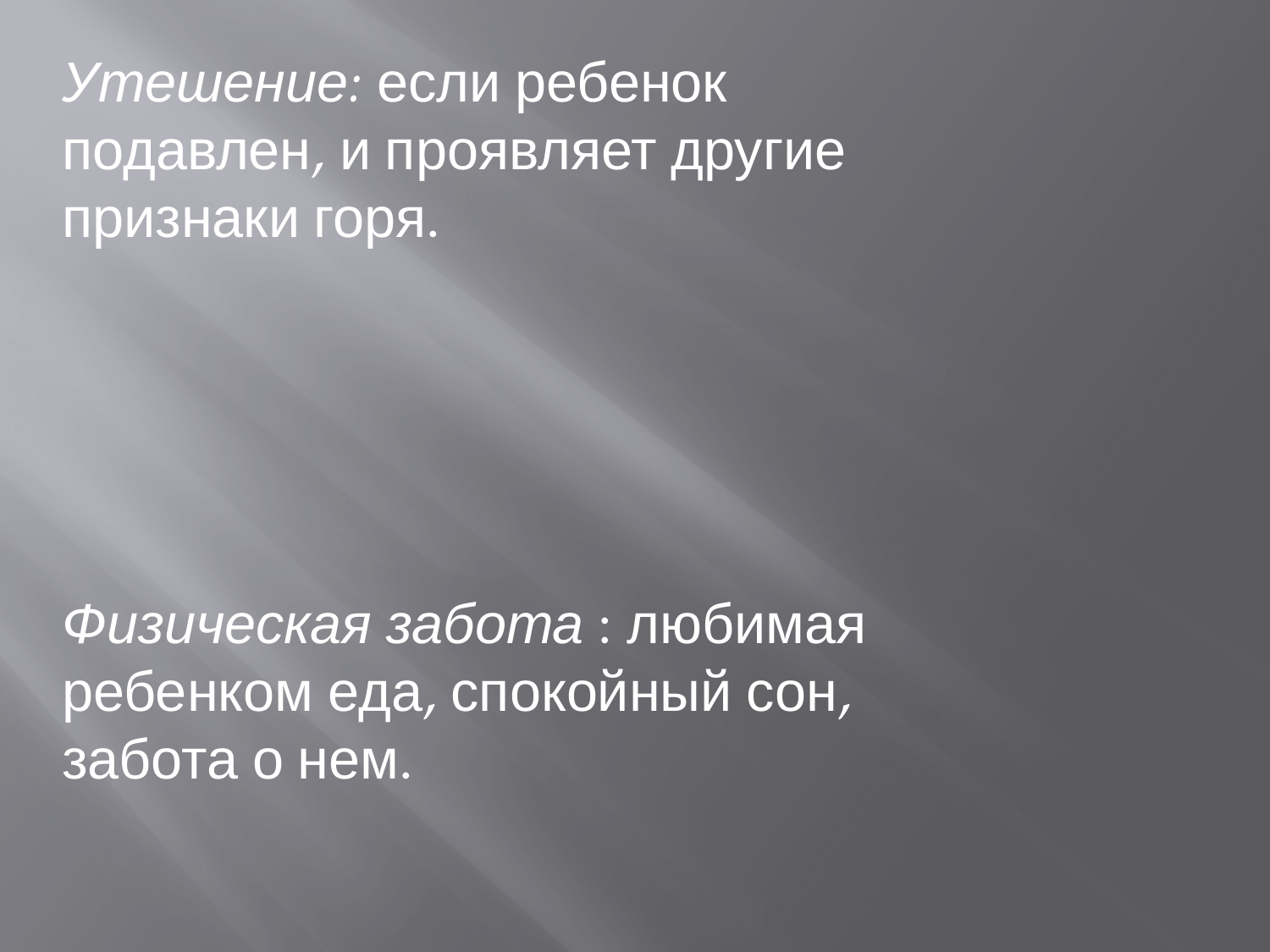

Утешение: если ребенок подавлен, и проявляет другие признаки горя.

Физическая забота : любимая ребенком еда, спокойный сон, забота о нем.